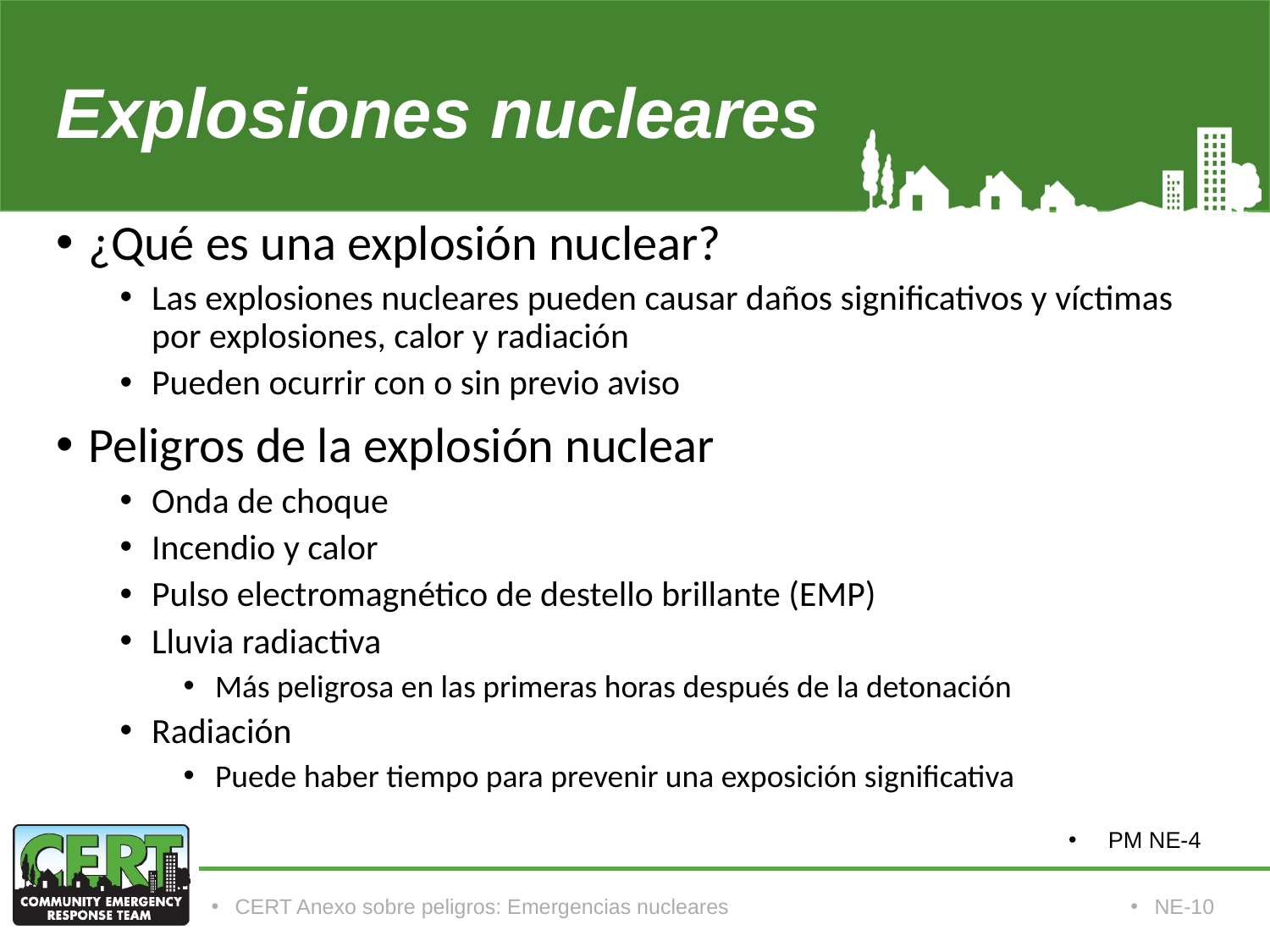

# Explosiones nucleares
¿Qué es una explosión nuclear?
Las explosiones nucleares pueden causar daños significativos y víctimas por explosiones, calor y radiación
Pueden ocurrir con o sin previo aviso
Peligros de la explosión nuclear
Onda de choque
Incendio y calor
Pulso electromagnético de destello brillante (EMP)
Lluvia radiactiva
Más peligrosa en las primeras horas después de la detonación
Radiación
Puede haber tiempo para prevenir una exposición significativa
PM NE-4
CERT Anexo sobre peligros: Emergencias nucleares
NE-10